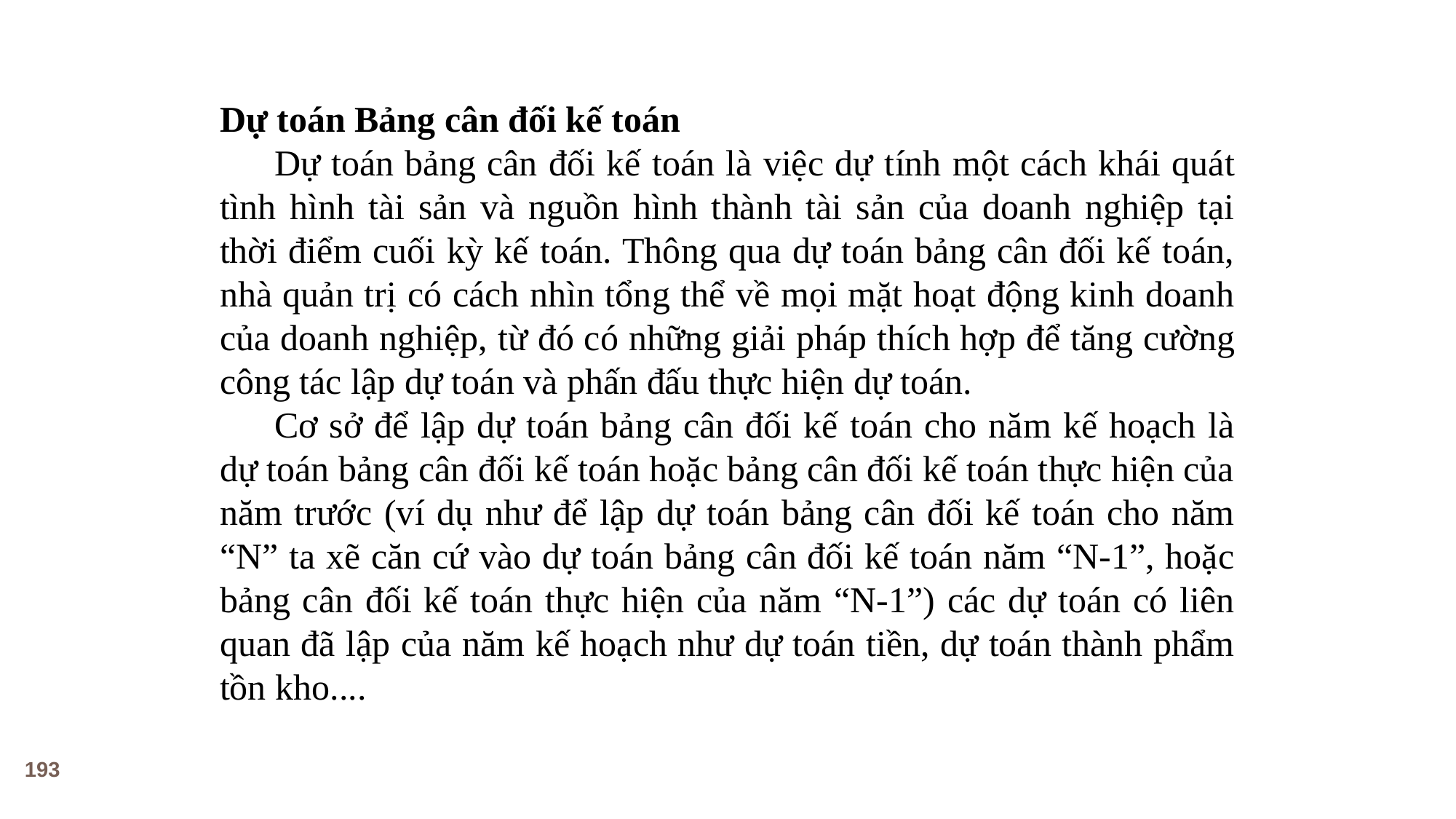

Dự toán Bảng cân đối kế toán
Dự toán bảng cân đối kế toán là việc dự tính một cách khái quát tình hình tài sản và nguồn hình thành tài sản của doanh nghiệp tại thời điểm cuối kỳ kế toán. Thông qua dự toán bảng cân đối kế toán, nhà quản trị có cách nhìn tổng thể về mọi mặt hoạt động kinh doanh của doanh nghiệp, từ đó có những giải pháp thích hợp để tăng cường công tác lập dự toán và phấn đấu thực hiện dự toán.
Cơ sở để lập dự toán bảng cân đối kế toán cho năm kế hoạch là dự toán bảng cân đối kế toán hoặc bảng cân đối kế toán thực hiện của năm trước (ví dụ như để lập dự toán bảng cân đối kế toán cho năm “N” ta xẽ căn cứ vào dự toán bảng cân đối kế toán năm “N-1”, hoặc bảng cân đối kế toán thực hiện của năm “N-1”) các dự toán có liên quan đã lập của năm kế hoạch như dự toán tiền, dự toán thành phẩm tồn kho....
193